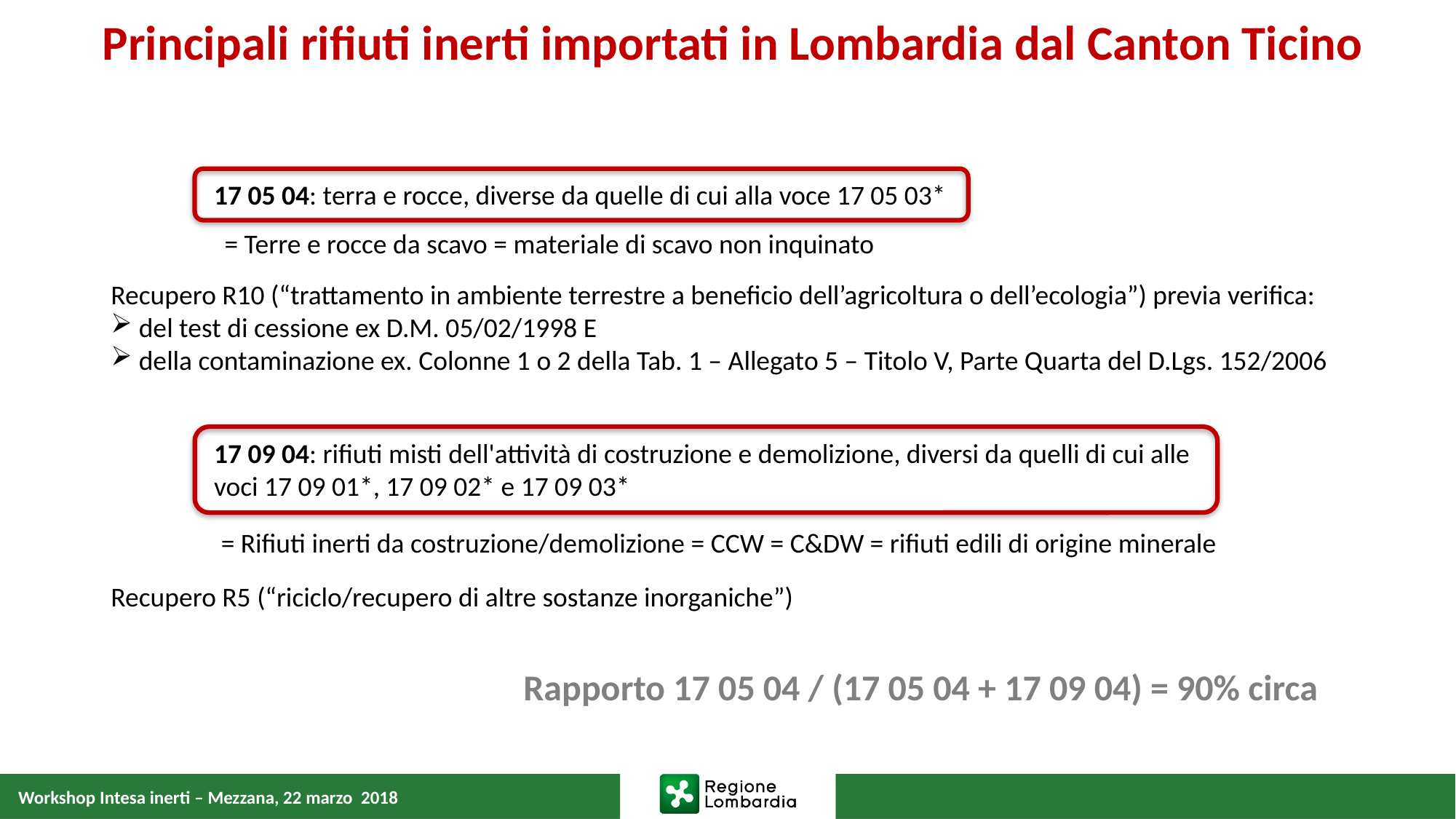

Principali rifiuti inerti importati in Lombardia dal Canton Ticino

17 05 04: terra e rocce, diverse da quelle di cui alla voce 17 05 03*
 = Terre e rocce da scavo = materiale di scavo non inquinato
Recupero R10 (“trattamento in ambiente terrestre a beneficio dell’agricoltura o dell’ecologia”) previa verifica:
 del test di cessione ex D.M. 05/02/1998 E
 della contaminazione ex. Colonne 1 o 2 della Tab. 1 – Allegato 5 – Titolo V, Parte Quarta del D.Lgs. 152/2006

17 09 04: rifiuti misti dell'attività di costruzione e demolizione, diversi da quelli di cui alle voci 17 09 01*, 17 09 02* e 17 09 03*
= Rifiuti inerti da costruzione/demolizione = CCW = C&DW = rifiuti edili di origine minerale
Recupero R5 (“riciclo/recupero di altre sostanze inorganiche”)
Rapporto 17 05 04 / (17 05 04 + 17 09 04) = 90% circa
Workshop Intesa inerti – Mezzana, 22 marzo  2018